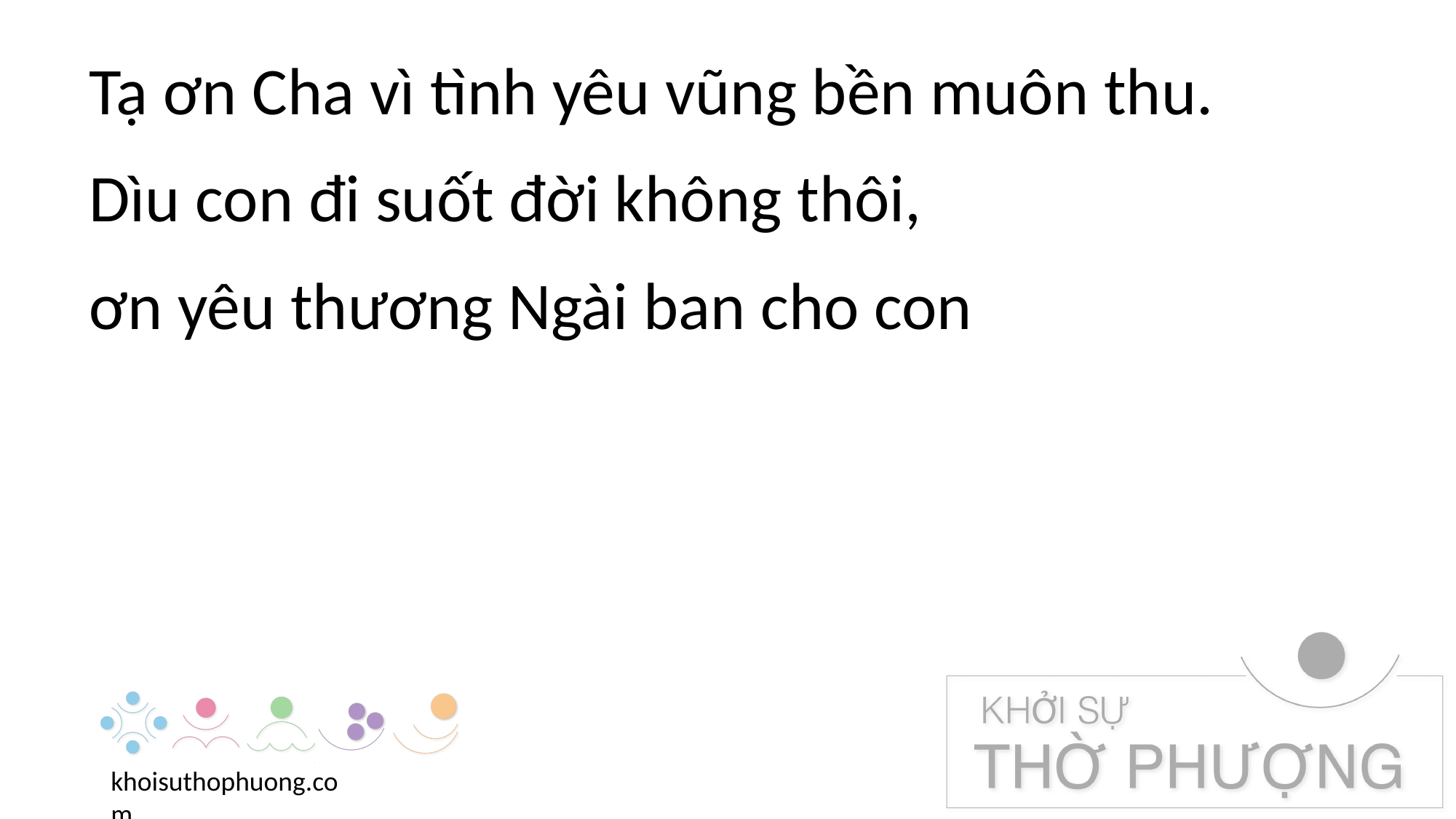

Tạ ơn Cha vì tình yêu vũng bền muôn thu.
Dìu con đi suốt đời không thôi,
ơn yêu thương Ngài ban cho con